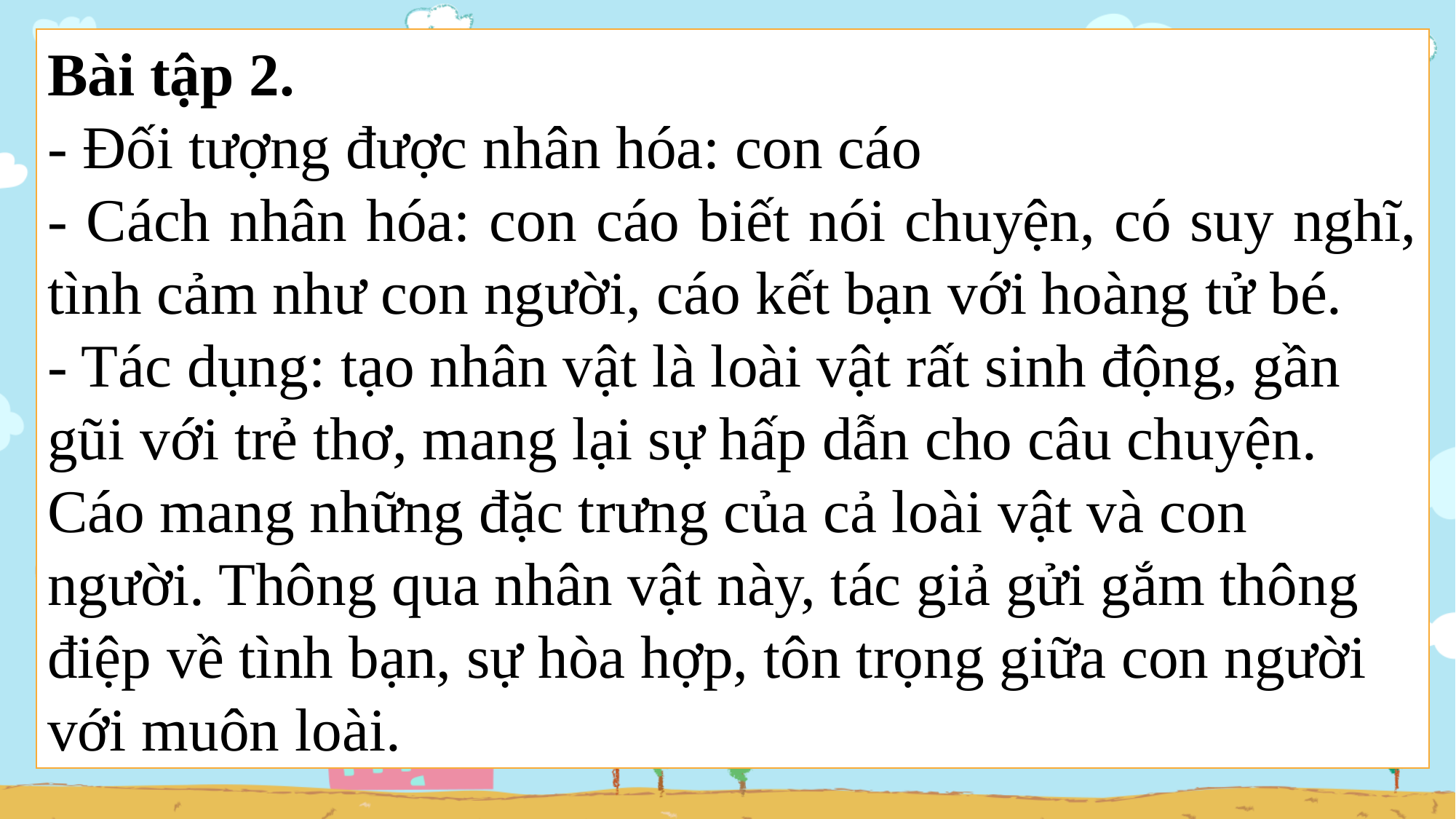

Bài tập 2.
- Đối tượng được nhân hóa: con cáo
- Cách nhân hóa: con cáo biết nói chuyện, có suy nghĩ, tình cảm như con người, cáo kết bạn với hoàng tử bé.
- Tác dụng: tạo nhân vật là loài vật rất sinh động, gần gũi với trẻ thơ, mang lại sự hấp dẫn cho câu chuyện. Cáo mang những đặc trưng của cả loài vật và con người. Thông qua nhân vật này, tác giả gửi gắm thông điệp về tình bạn, sự hòa hợp, tôn trọng giữa con người với muôn loài.